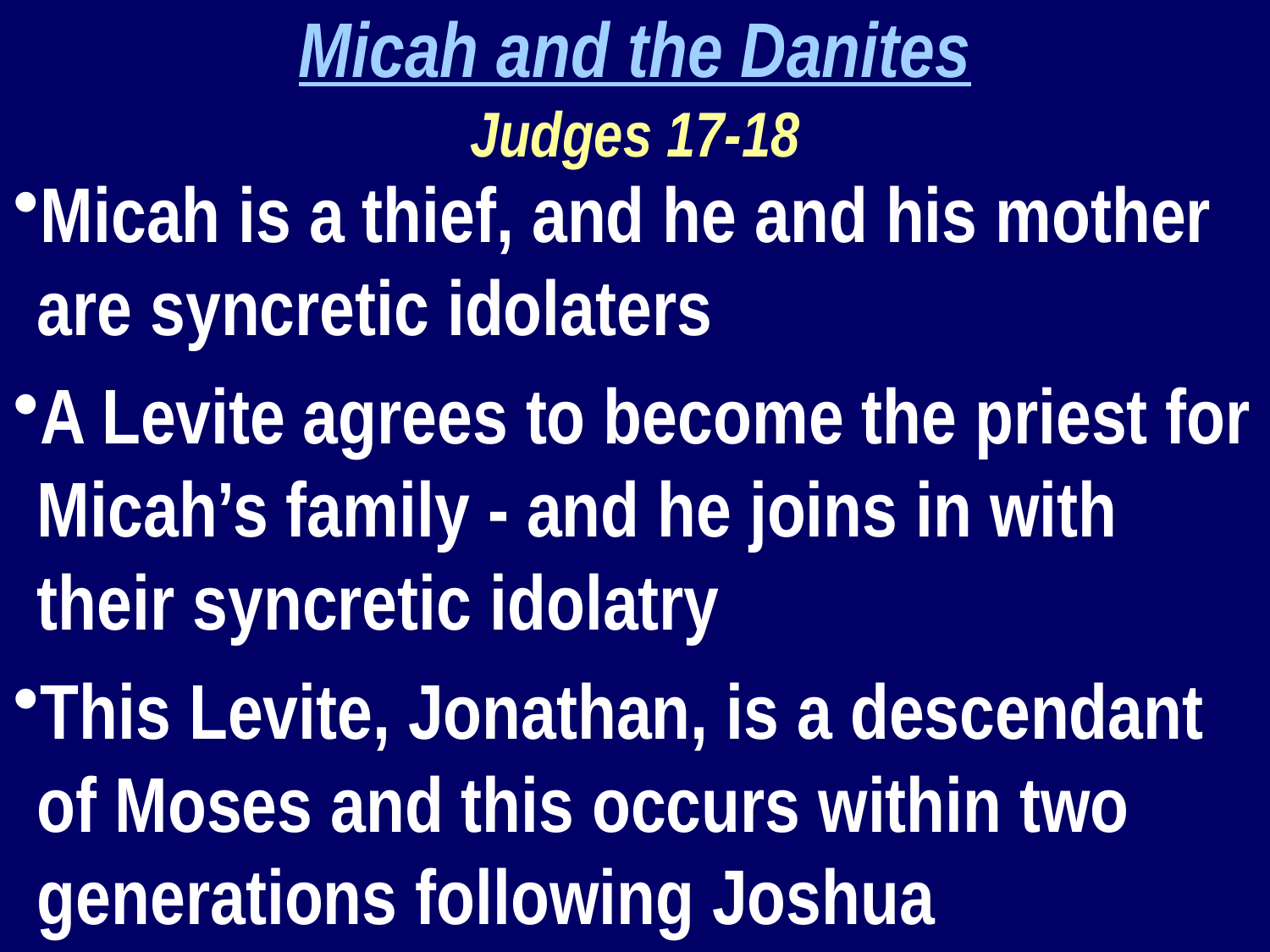

Micah and the Danites
Judges 17-18
Micah is a thief, and he and his mother are syncretic idolaters
A Levite agrees to become the priest for Micah’s family - and he joins in with their syncretic idolatry
This Levite, Jonathan, is a descendant of Moses and this occurs within two generations following Joshua